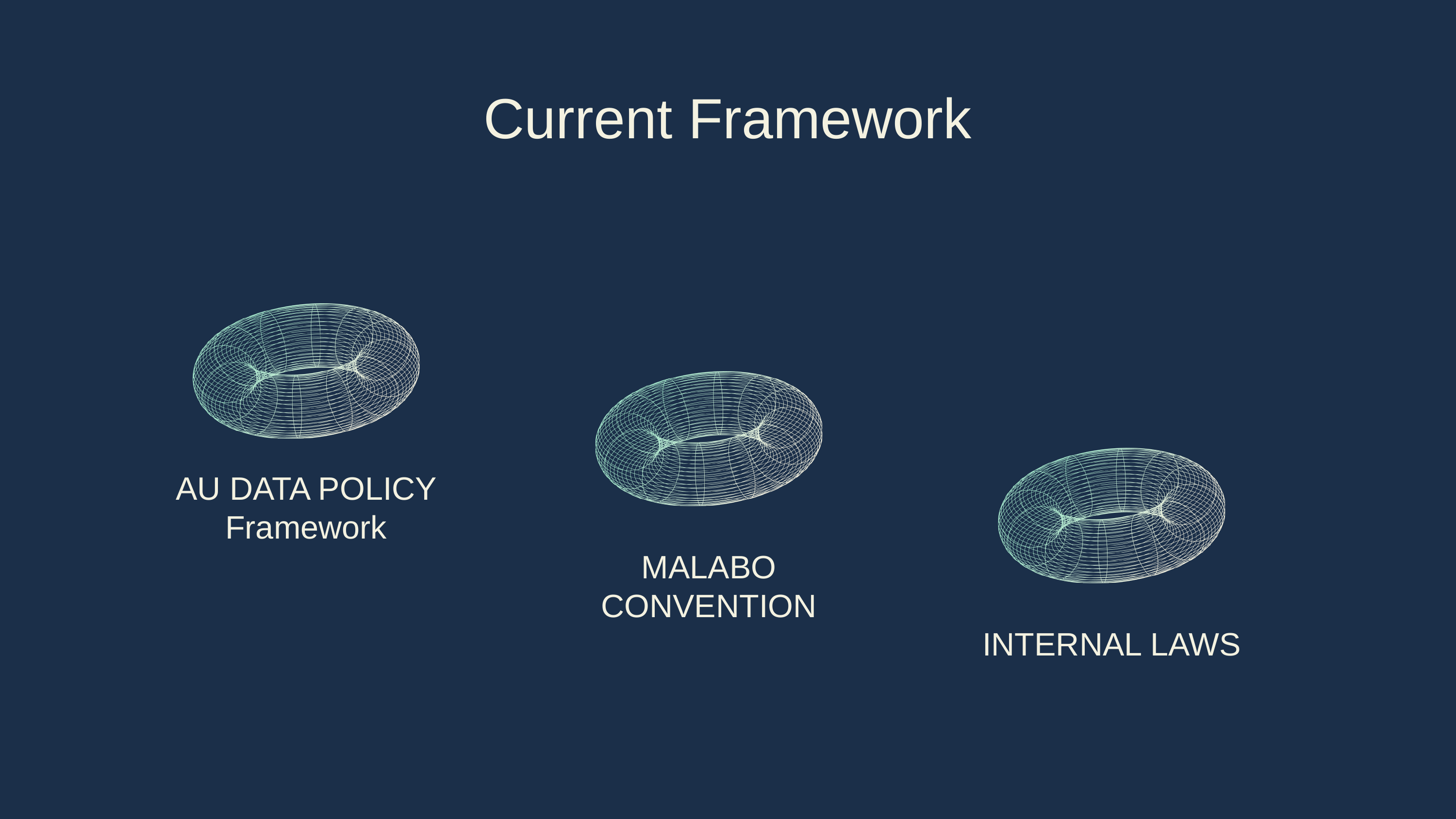

Current Framework

AU DATA POLICY Framework

MALABO CONVENTION

INTERNAL LAWS